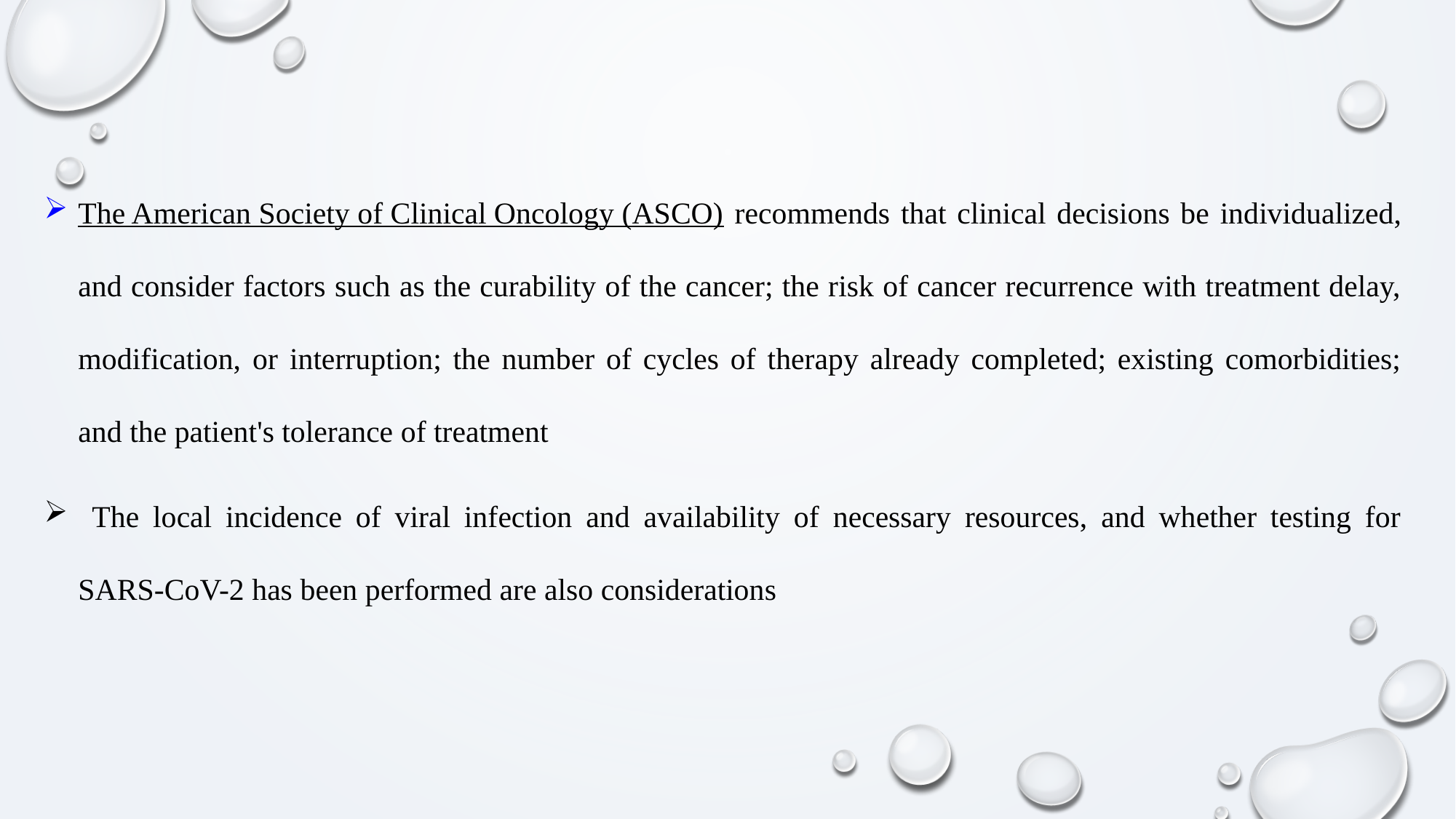

The American Society of Clinical Oncology (ASCO) recommends that clinical decisions be individualized, and consider factors such as the curability of the cancer; the risk of cancer recurrence with treatment delay, modification, or interruption; the number of cycles of therapy already completed; existing comorbidities; and the patient's tolerance of treatment
 The local incidence of viral infection and availability of necessary resources, and whether testing for SARS-CoV-2 has been performed are also considerations